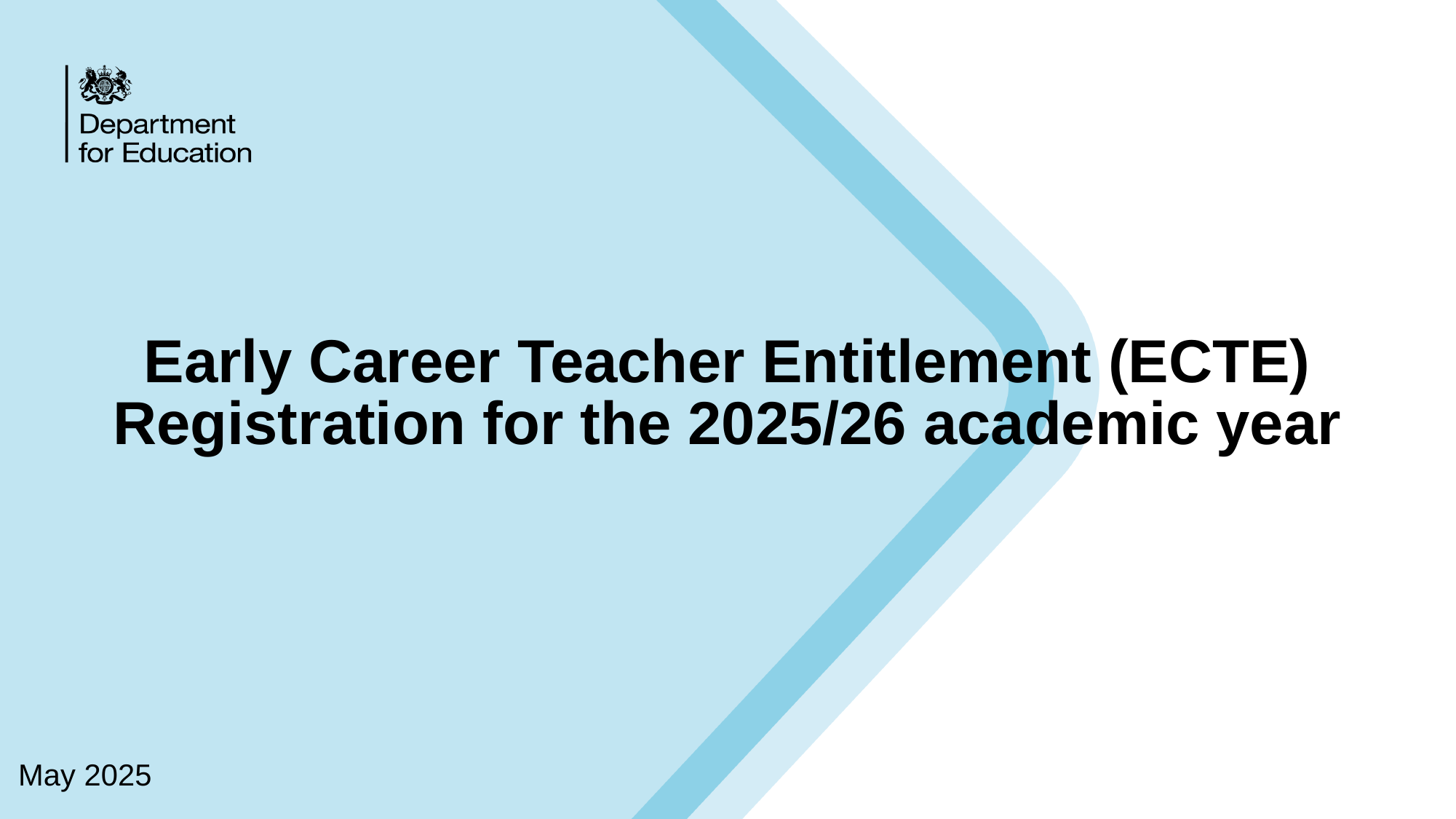

# Early Career Teacher Entitlement (ECTE) Registration for the 2025/26 academic year
May 2025